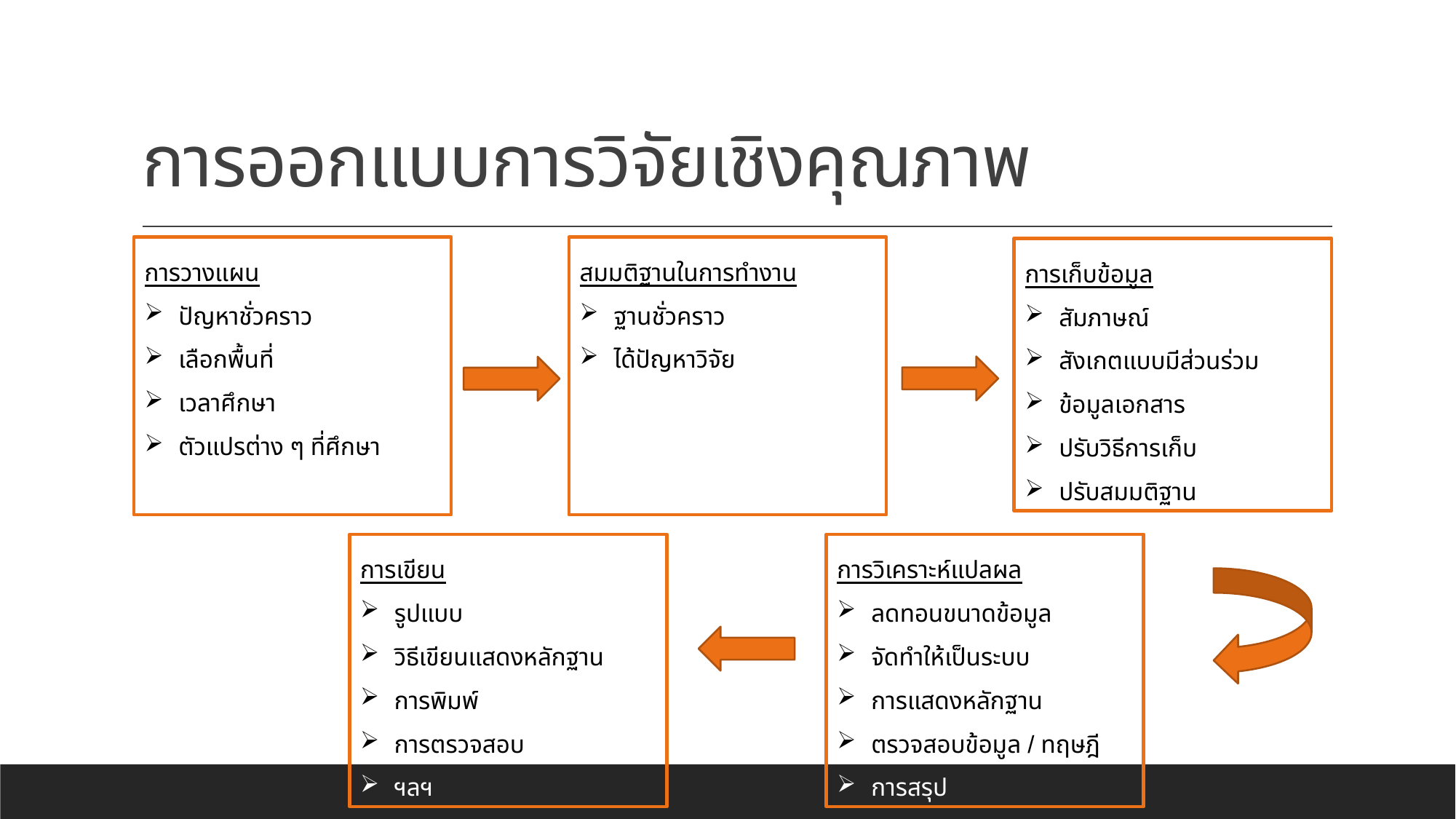

# การออกแบบการวิจัยเชิงคุณภาพ
การวางแผน
ปัญหาชั่วคราว
เลือกพื้นที่
เวลาศึกษา
ตัวแปรต่าง ๆ ที่ศึกษา

สมมติฐานในการทำงาน
ฐานชั่วคราว
ได้ปัญหาวิจัย

การเก็บข้อมูล
สัมภาษณ์
สังเกตแบบมีส่วนร่วม
ข้อมูลเอกสาร
ปรับวิธีการเก็บ
ปรับสมมติฐาน

การเขียน
รูปแบบ
วิธีเขียนแสดงหลักฐาน
การพิมพ์
การตรวจสอบ
ฯลฯ
การวิเคราะห์แปลผล
ลดทอนขนาดข้อมูล
จัดทำให้เป็นระบบ
การแสดงหลักฐาน
ตรวจสอบข้อมูล / ทฤษฎี
การสรุป